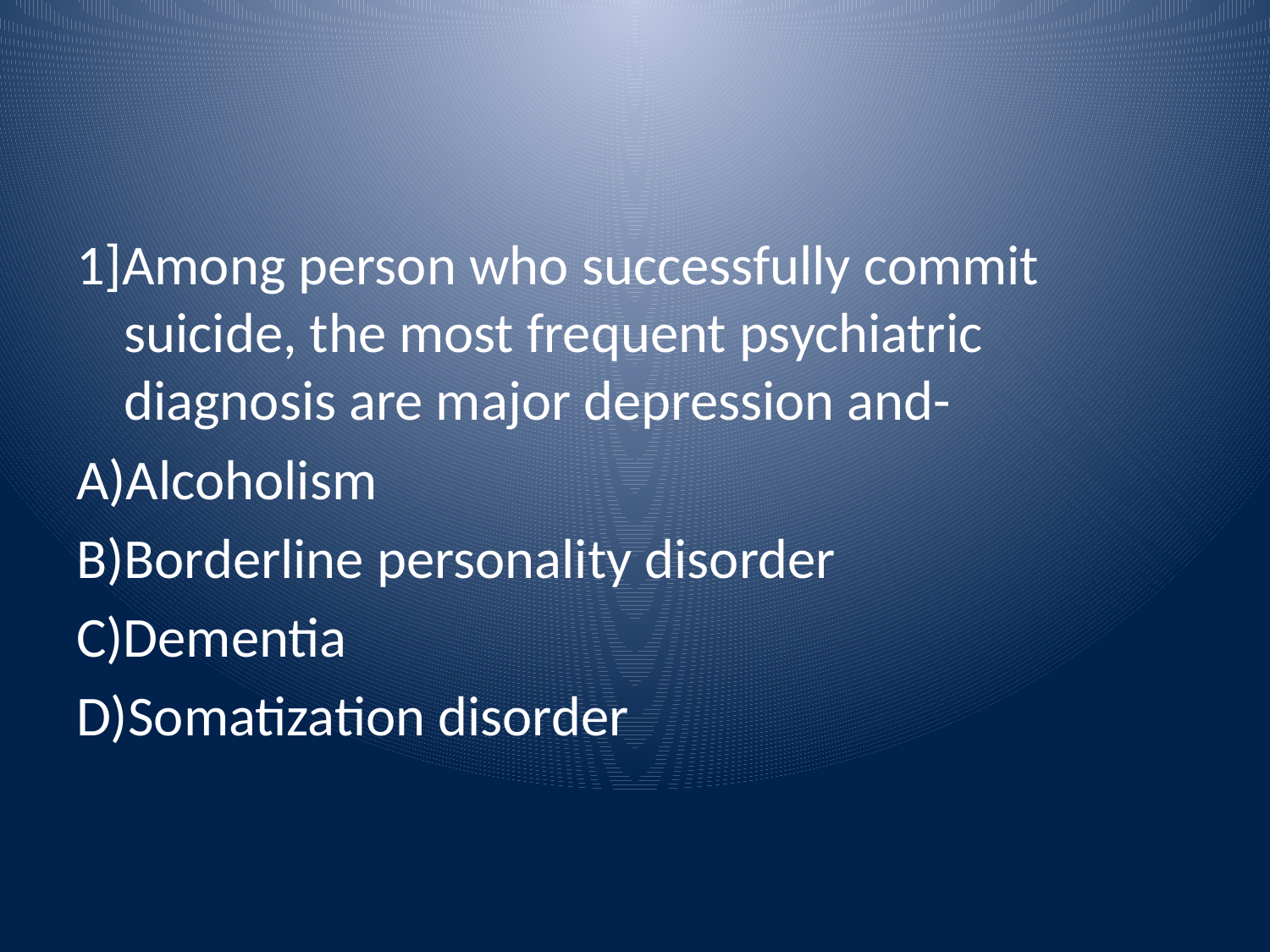

#
1]Among person who successfully commit suicide, the most frequent psychiatric diagnosis are major depression and-
A)Alcoholism
B)Borderline personality disorder
C)Dementia
D)Somatization disorder